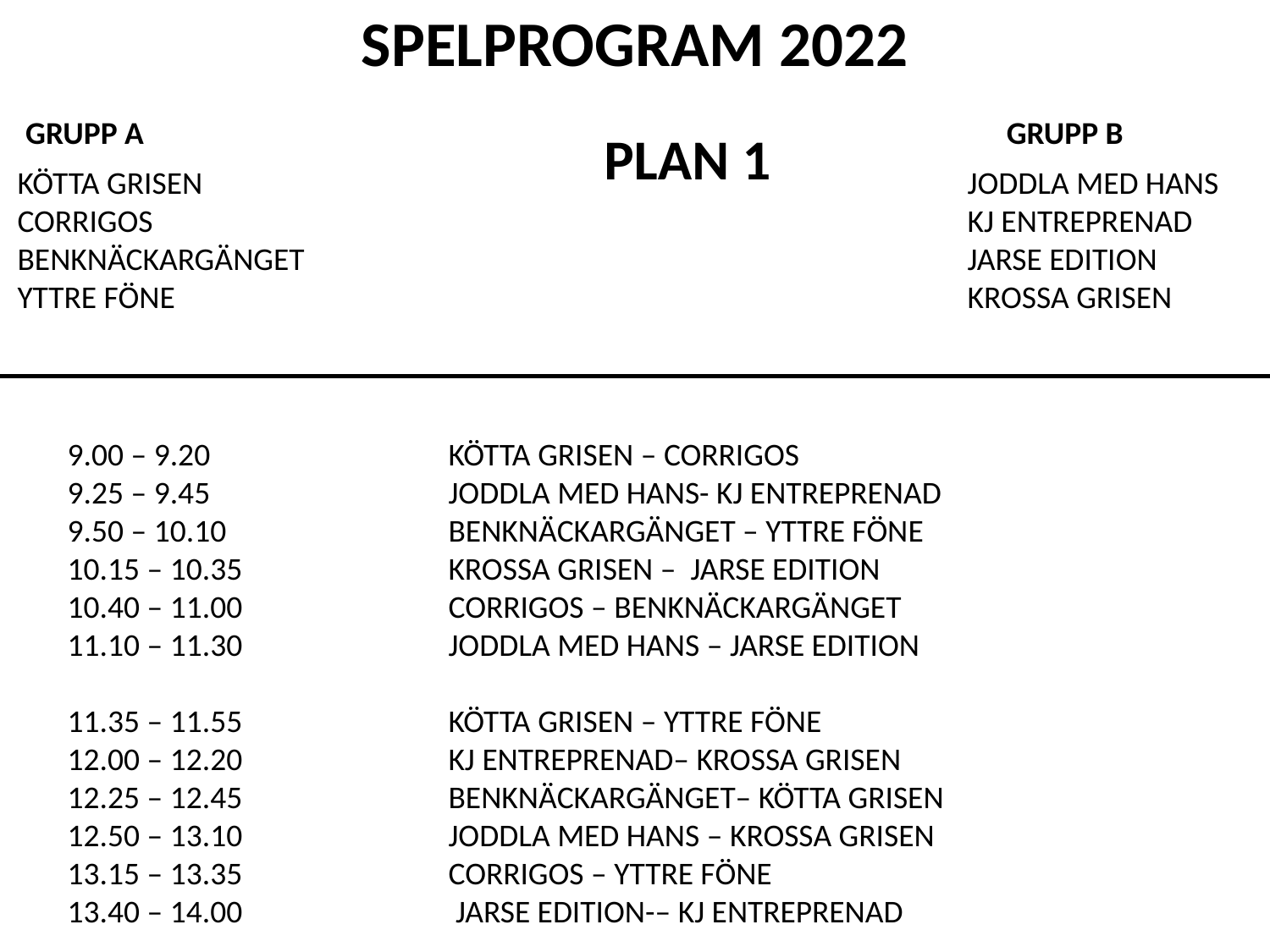

SPELPROGRAM 2022
GRUPP A
GRUPP B
PLAN 1
KÖTTA GRISEN
CORRIGOS
BENKNÄCKARGÄNGET
YTTRE FÖNE
JODDLA MED HANS
KJ ENTREPRENAD
JARSE EDITION
KROSSA GRISEN
9.00 – 9.20		KÖTTA GRISEN – CORRIGOS
9.25 – 9.45		JODDLA MED HANS- KJ ENTREPRENAD
9.50 – 10.10		BENKNÄCKARGÄNGET – YTTRE FÖNE
10.15 – 10.35		KROSSA GRISEN –  JARSE EDITION
10.40 – 11.00		CORRIGOS – BENKNÄCKARGÄNGET
11.10 – 11.30		JODDLA MED HANS – JARSE EDITION

11.35 – 11.55		KÖTTA GRISEN – YTTRE FÖNE
12.00 – 12.20		KJ ENTREPRENAD– KROSSA GRISEN
12.25 – 12.45		BENKNÄCKARGÄNGET– KÖTTA GRISEN
12.50 – 13.10		JODDLA MED HANS – KROSSA GRISEN
13.15 – 13.35		CORRIGOS – YTTRE FÖNE
13.40 – 14.00		 JARSE EDITION-– KJ ENTREPRENAD